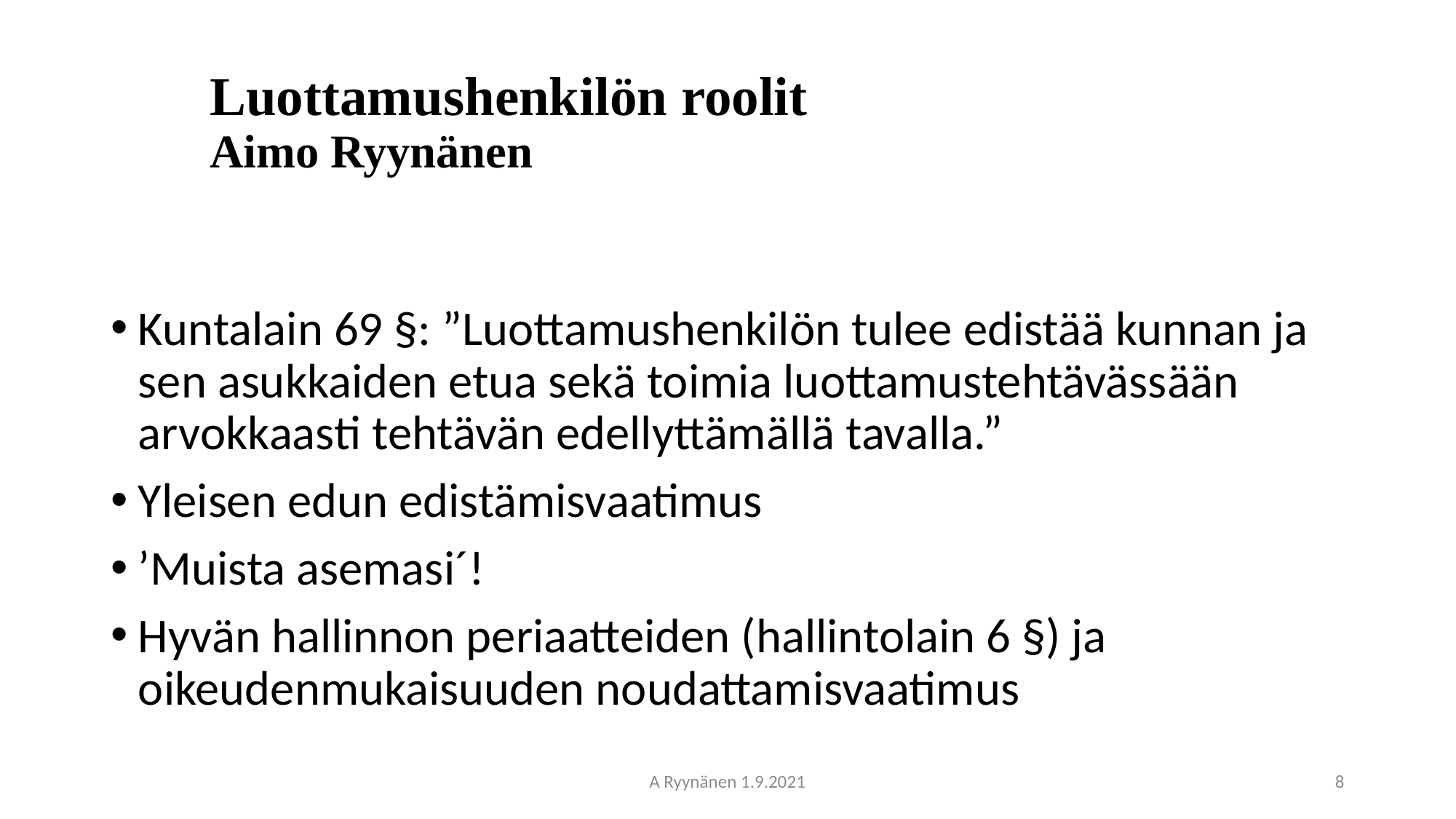

# Luottamushenkilön roolit Aimo Ryynänen
Kuntalain 69 §: ”Luottamushenkilön tulee edistää kunnan ja sen asukkaiden etua sekä toimia luottamustehtävässään arvokkaasti tehtävän edellyttämällä tavalla.”
Yleisen edun edistämisvaatimus
’Muista asemasi´!
Hyvän hallinnon periaatteiden (hallintolain 6 §) ja oikeudenmukaisuuden noudattamisvaatimus

A Ryynänen 1.9.2021
8